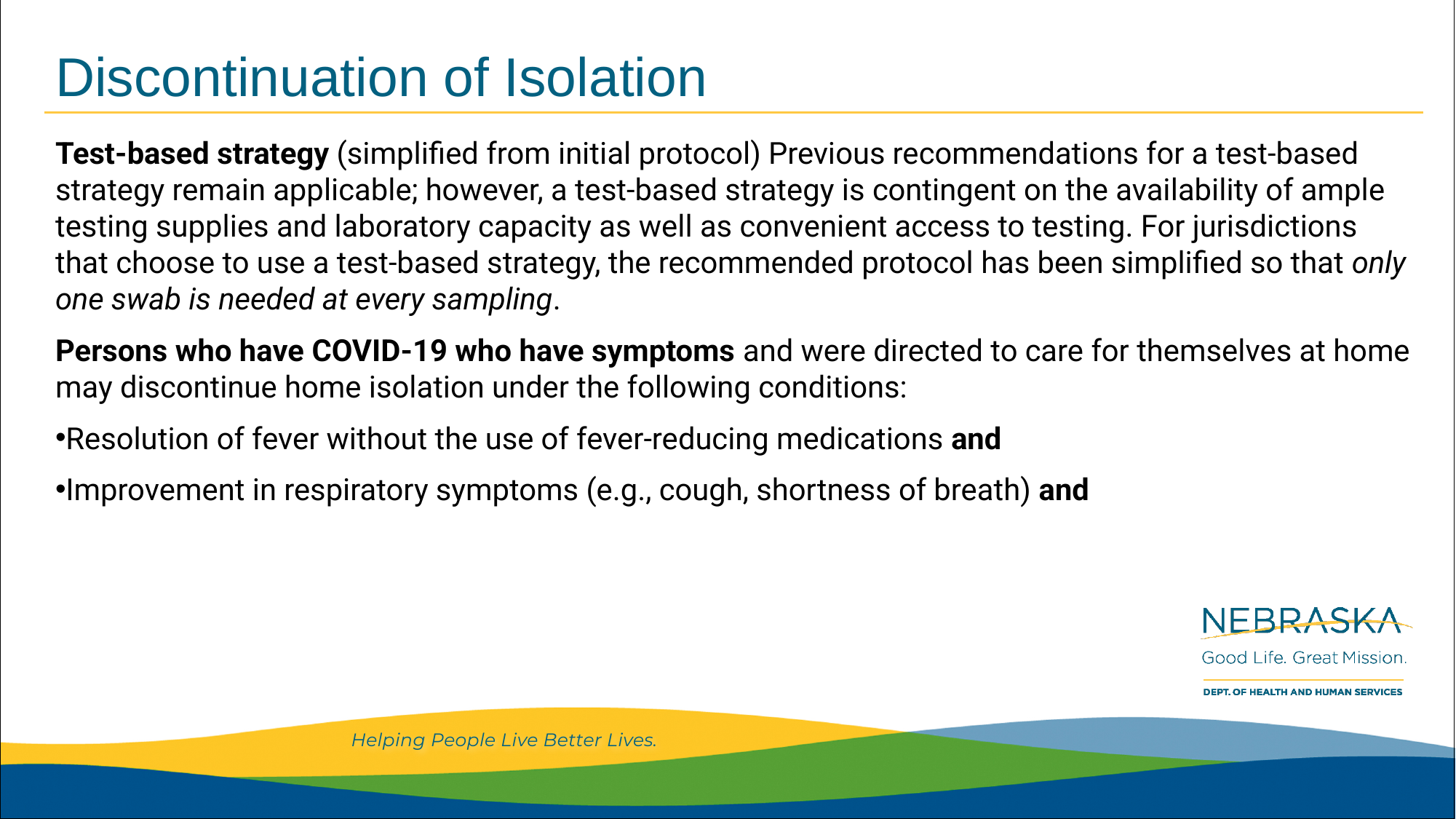

# Discontinuation of Isolation
Test-based strategy (simplified from initial protocol) Previous recommendations for a test-based strategy remain applicable; however, a test-based strategy is contingent on the availability of ample testing supplies and laboratory capacity as well as convenient access to testing. For jurisdictions that choose to use a test-based strategy, the recommended protocol has been simplified so that only one swab is needed at every sampling.
Persons who have COVID-19 who have symptoms and were directed to care for themselves at home may discontinue home isolation under the following conditions:
Resolution of fever without the use of fever-reducing medications and
Improvement in respiratory symptoms (e.g., cough, shortness of breath) and